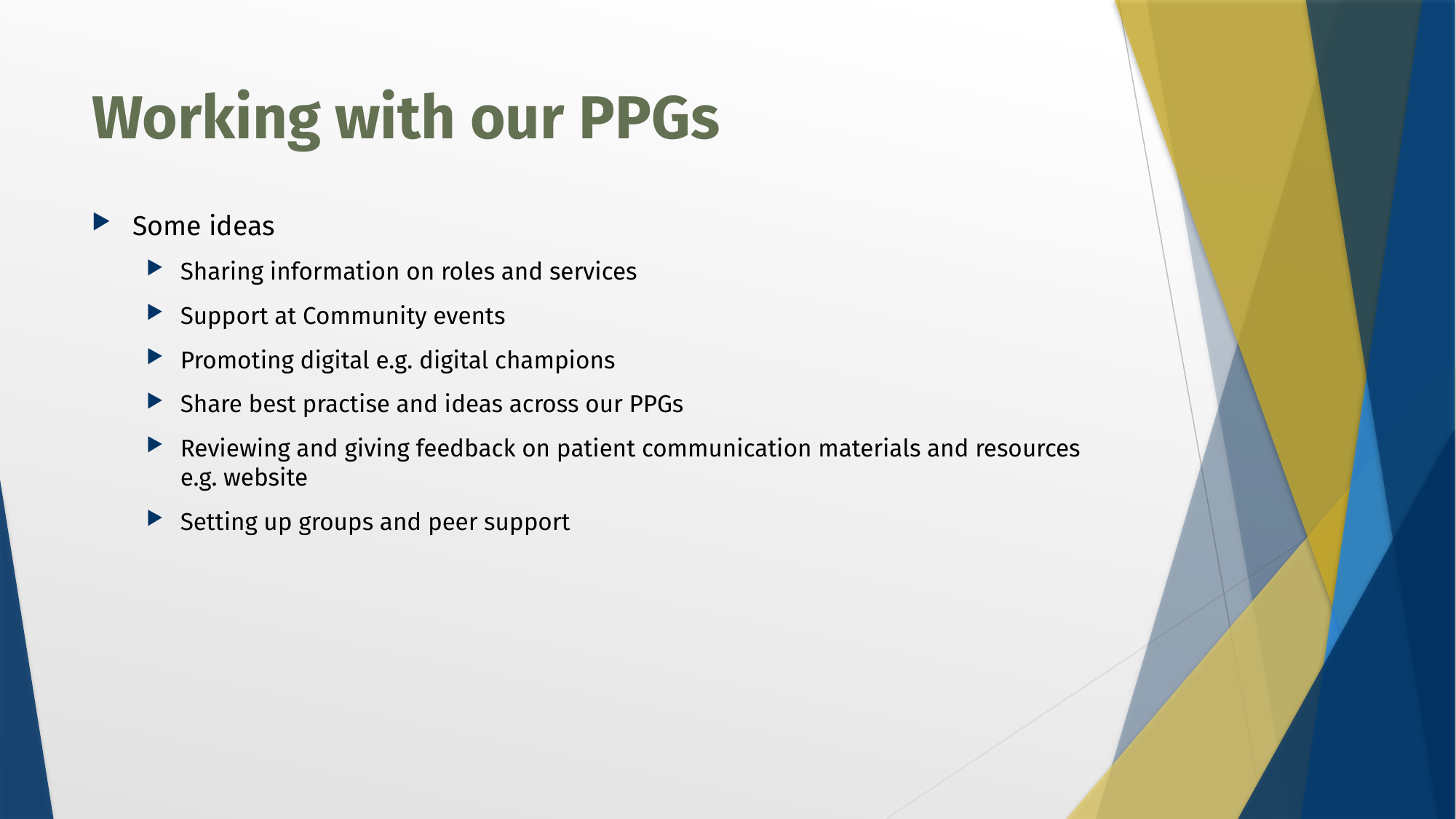

# Working with our PPGs
Some ideas
Sharing information on roles and services
Support at Community events
Promoting digital e.g. digital champions
Share best practise and ideas across our PPGs
Reviewing and giving feedback on patient communication materials and resources e.g. website
Setting up groups and peer support